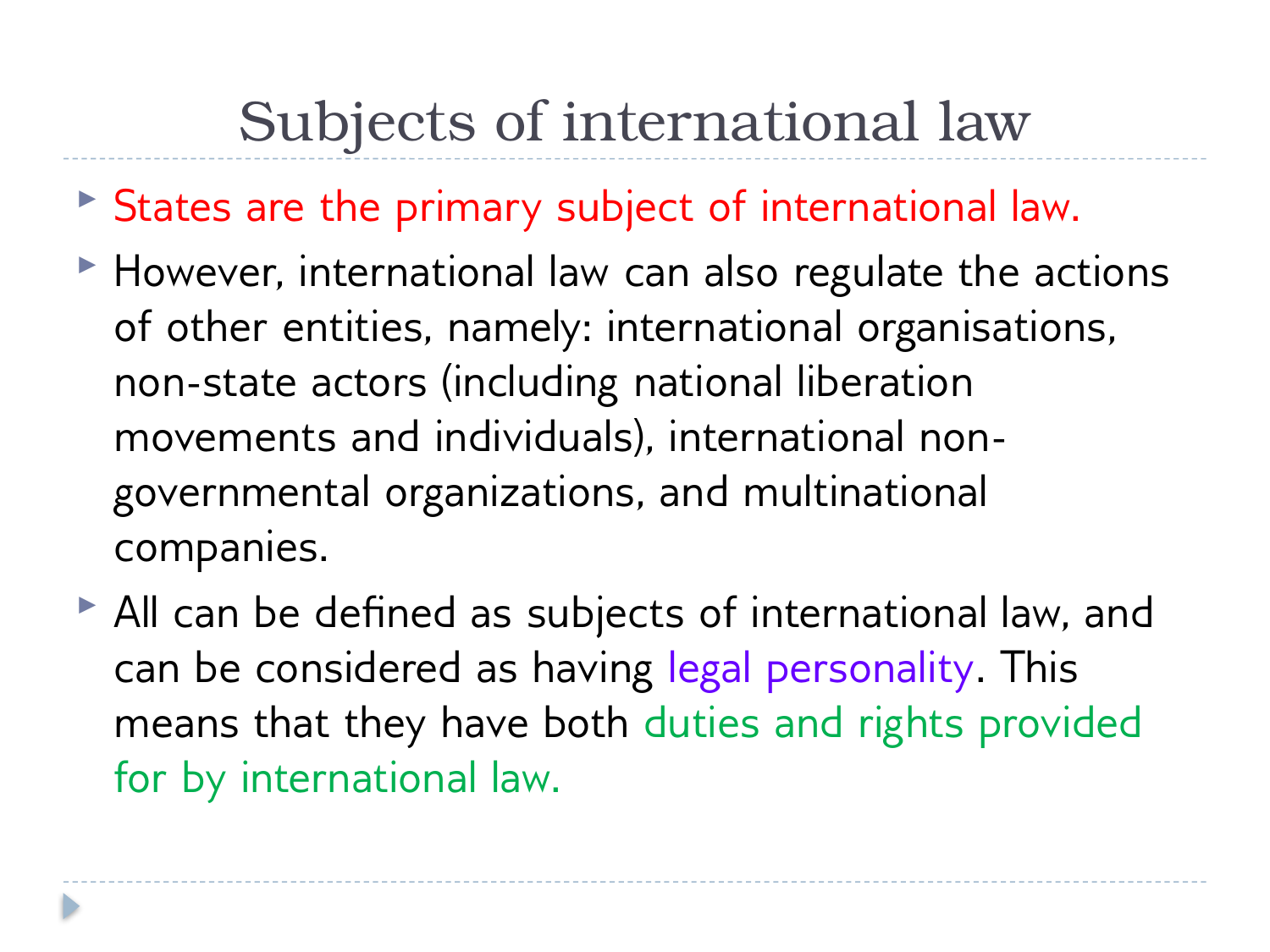

# Subjects of international law
States are the primary subject of international law.
However, international law can also regulate the actions of other entities, namely: international organisations, non-state actors (including national liberation movements and individuals), international non-governmental organizations, and multinational companies.
All can be defined as subjects of international law, and can be considered as having legal personality. This means that they have both duties and rights provided for by international law.